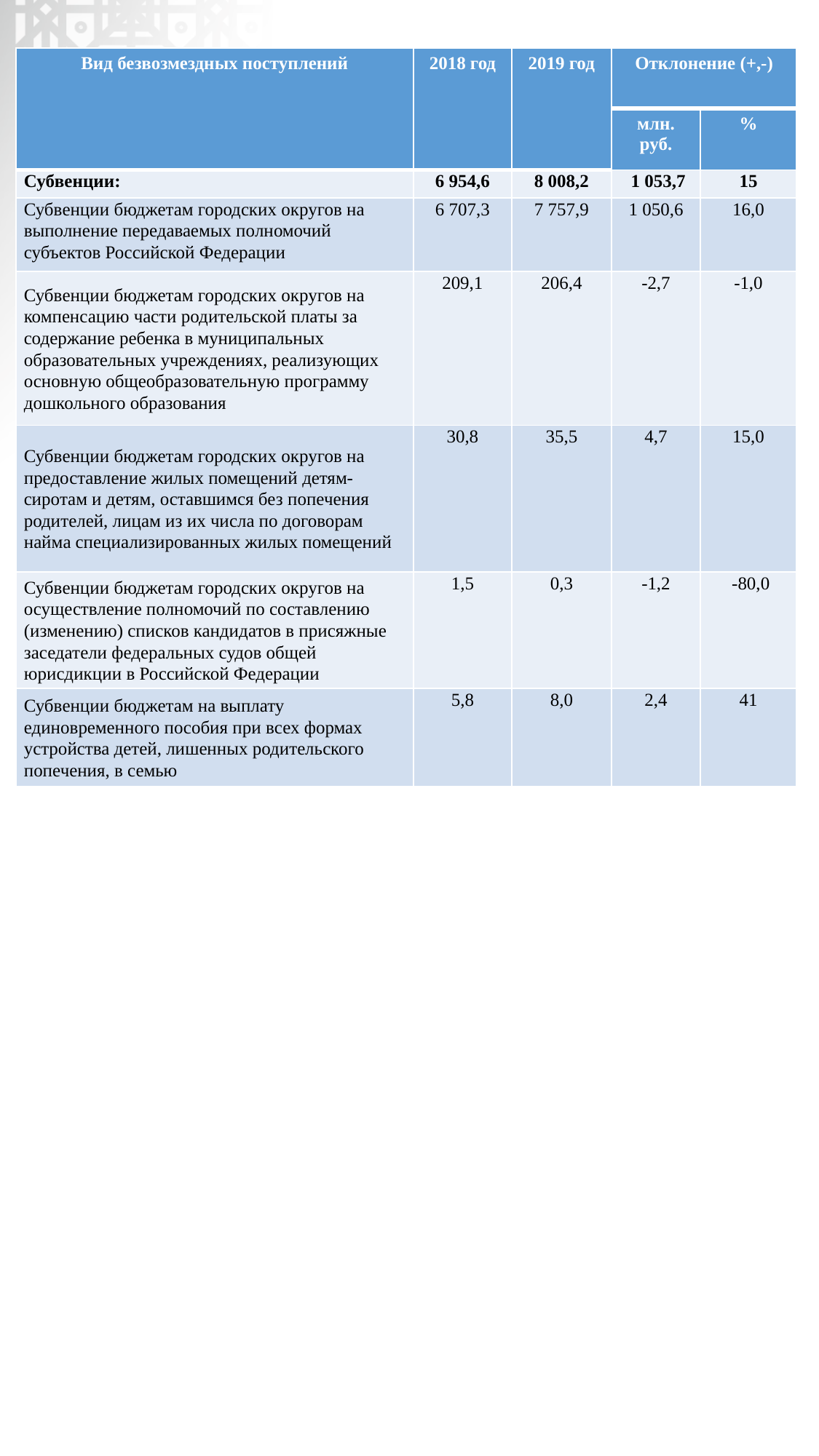

| Вид безвозмездных поступлений | 2018 год | 2019 год | Отклонение (+,-) |  |
| --- | --- | --- | --- | --- |
|  |  |  | млн. руб. | % |
| Субвенции: | 6 954,6 | 8 008,2 | 1 053,7 | 15 |
| Субвенции бюджетам городских округов на выполнение передаваемых полномочий субъектов Российской Федерации | 6 707,3 | 7 757,9 | 1 050,6 | 16,0 |
| Субвенции бюджетам городских округов на компенсацию части родительской платы за содержание ребенка в муниципальных образовательных учреждениях, реализующих основную общеобразовательную программу дошкольного образования | 209,1 | 206,4 | -2,7 | -1,0 |
| Субвенции бюджетам городских округов на предоставление жилых помещений детям-сиротам и детям, оставшимся без попечения родителей, лицам из их числа по договорам найма специализированных жилых помещений | 30,8 | 35,5 | 4,7 | 15,0 |
| Субвенции бюджетам городских округов на осуществление полномочий по составлению (изменению) списков кандидатов в присяжные заседатели федеральных судов общей юрисдикции в Российской Федерации | 1,5 | 0,3 | -1,2 | -80,0 |
| Субвенции бюджетам на выплату единовременного пособия при всех формах устройства детей, лишенных родительского попечения, в семью | 5,8 | 8,0 | 2,4 | 41 |